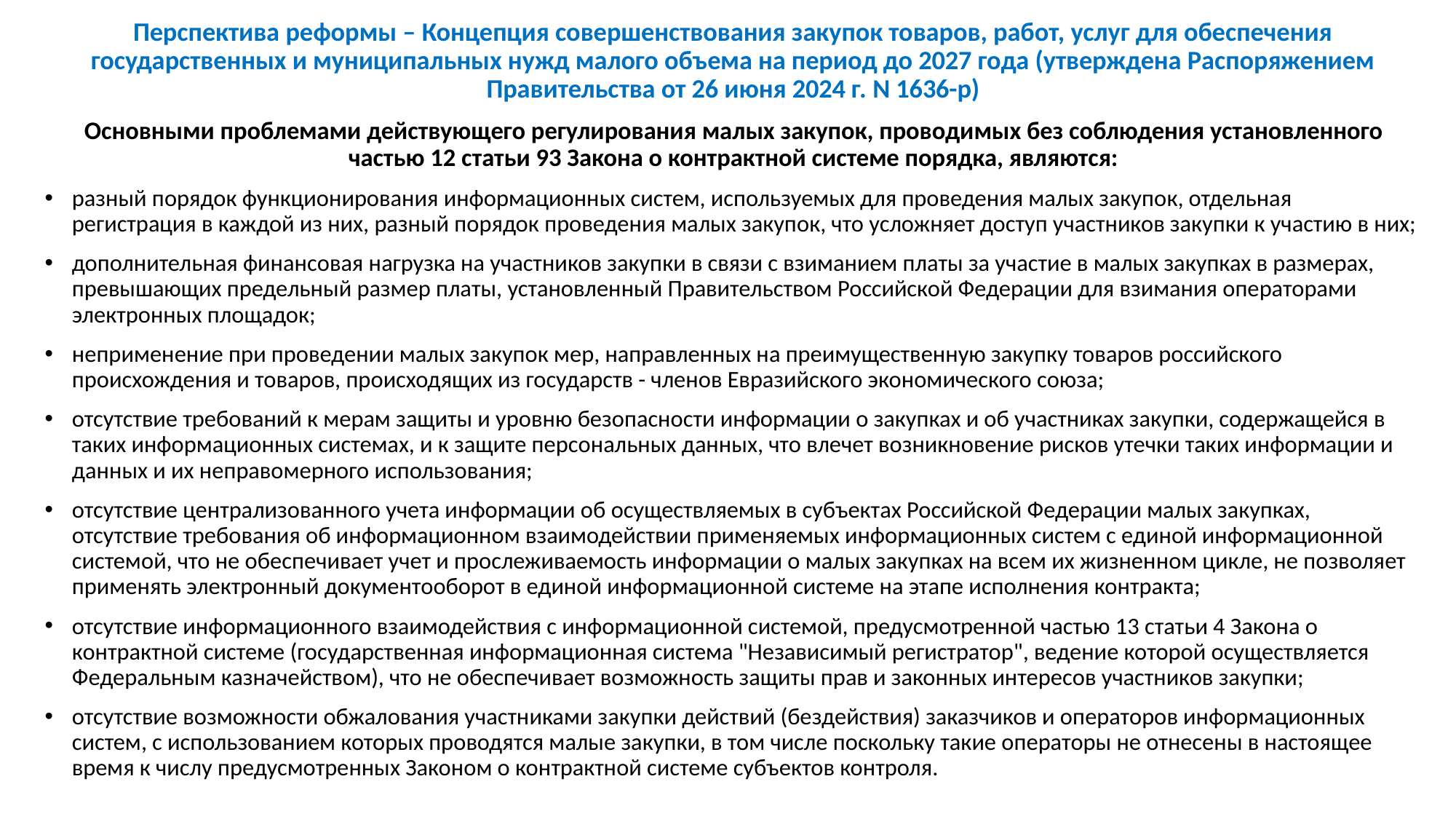

Перспектива реформы – Концепция совершенствования закупок товаров, работ, услуг для обеспечения государственных и муниципальных нужд малого объема на период до 2027 года (утверждена Распоряжением Правительства от 26 июня 2024 г. N 1636-р)
Основными проблемами действующего регулирования малых закупок, проводимых без соблюдения установленного частью 12 статьи 93 Закона о контрактной системе порядка, являются:
разный порядок функционирования информационных систем, используемых для проведения малых закупок, отдельная регистрация в каждой из них, разный порядок проведения малых закупок, что усложняет доступ участников закупки к участию в них;
дополнительная финансовая нагрузка на участников закупки в связи с взиманием платы за участие в малых закупках в размерах, превышающих предельный размер платы, установленный Правительством Российской Федерации для взимания операторами электронных площадок;
неприменение при проведении малых закупок мер, направленных на преимущественную закупку товаров российского происхождения и товаров, происходящих из государств - членов Евразийского экономического союза;
отсутствие требований к мерам защиты и уровню безопасности информации о закупках и об участниках закупки, содержащейся в таких информационных системах, и к защите персональных данных, что влечет возникновение рисков утечки таких информации и данных и их неправомерного использования;
отсутствие централизованного учета информации об осуществляемых в субъектах Российской Федерации малых закупках, отсутствие требования об информационном взаимодействии применяемых информационных систем с единой информационной системой, что не обеспечивает учет и прослеживаемость информации о малых закупках на всем их жизненном цикле, не позволяет применять электронный документооборот в единой информационной системе на этапе исполнения контракта;
отсутствие информационного взаимодействия с информационной системой, предусмотренной частью 13 статьи 4 Закона о контрактной системе (государственная информационная система "Независимый регистратор", ведение которой осуществляется Федеральным казначейством), что не обеспечивает возможность защиты прав и законных интересов участников закупки;
отсутствие возможности обжалования участниками закупки действий (бездействия) заказчиков и операторов информационных систем, с использованием которых проводятся малые закупки, в том числе поскольку такие операторы не отнесены в настоящее время к числу предусмотренных Законом о контрактной системе субъектов контроля.